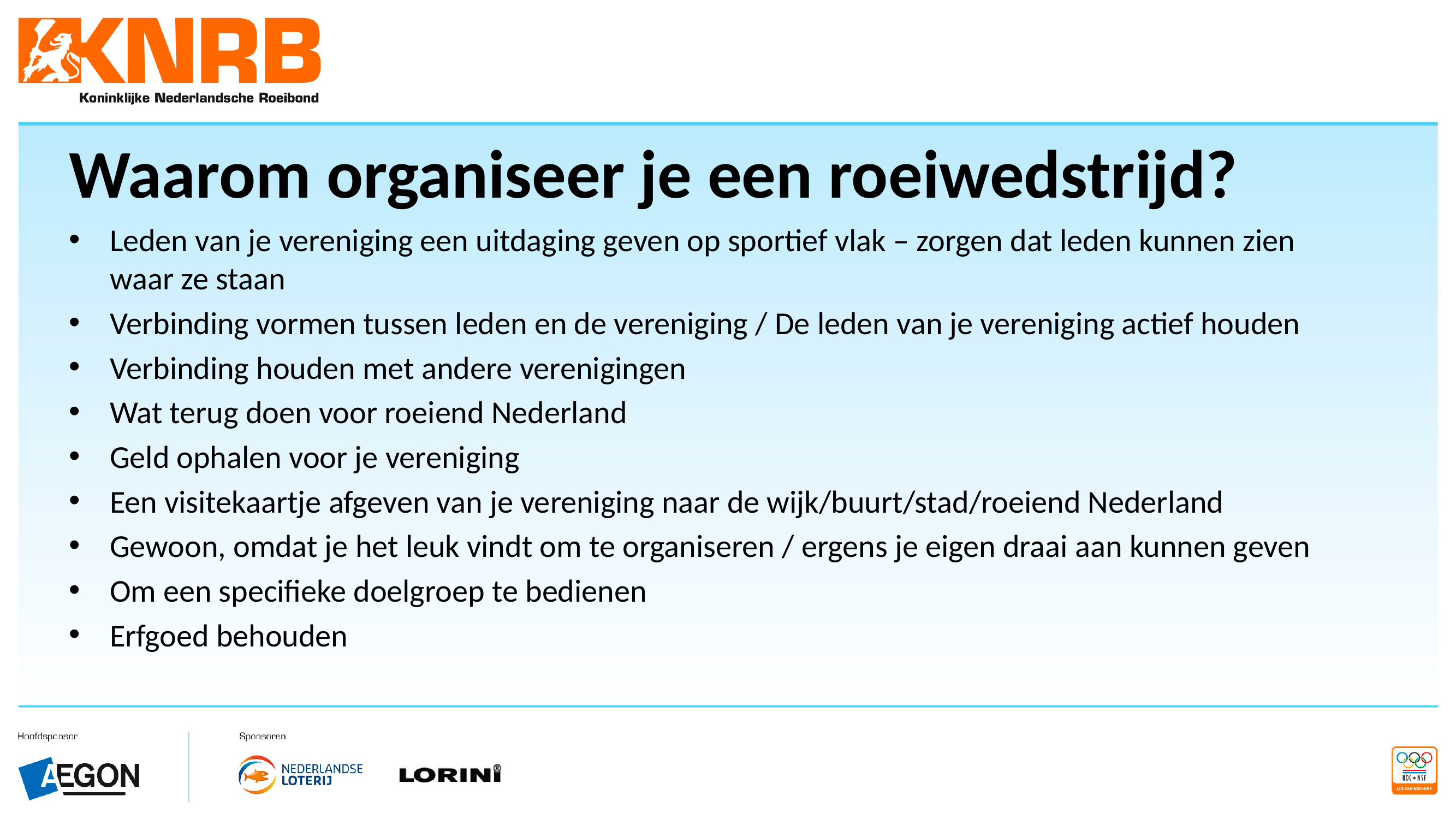

# Waarom organiseer je een roeiwedstrijd?
Leden van je vereniging een uitdaging geven op sportief vlak – zorgen dat leden kunnen zien waar ze staan
Verbinding vormen tussen leden en de vereniging / De leden van je vereniging actief houden
Verbinding houden met andere verenigingen
Wat terug doen voor roeiend Nederland
Geld ophalen voor je vereniging
Een visitekaartje afgeven van je vereniging naar de wijk/buurt/stad/roeiend Nederland
Gewoon, omdat je het leuk vindt om te organiseren / ergens je eigen draai aan kunnen geven
Om een specifieke doelgroep te bedienen
Erfgoed behouden